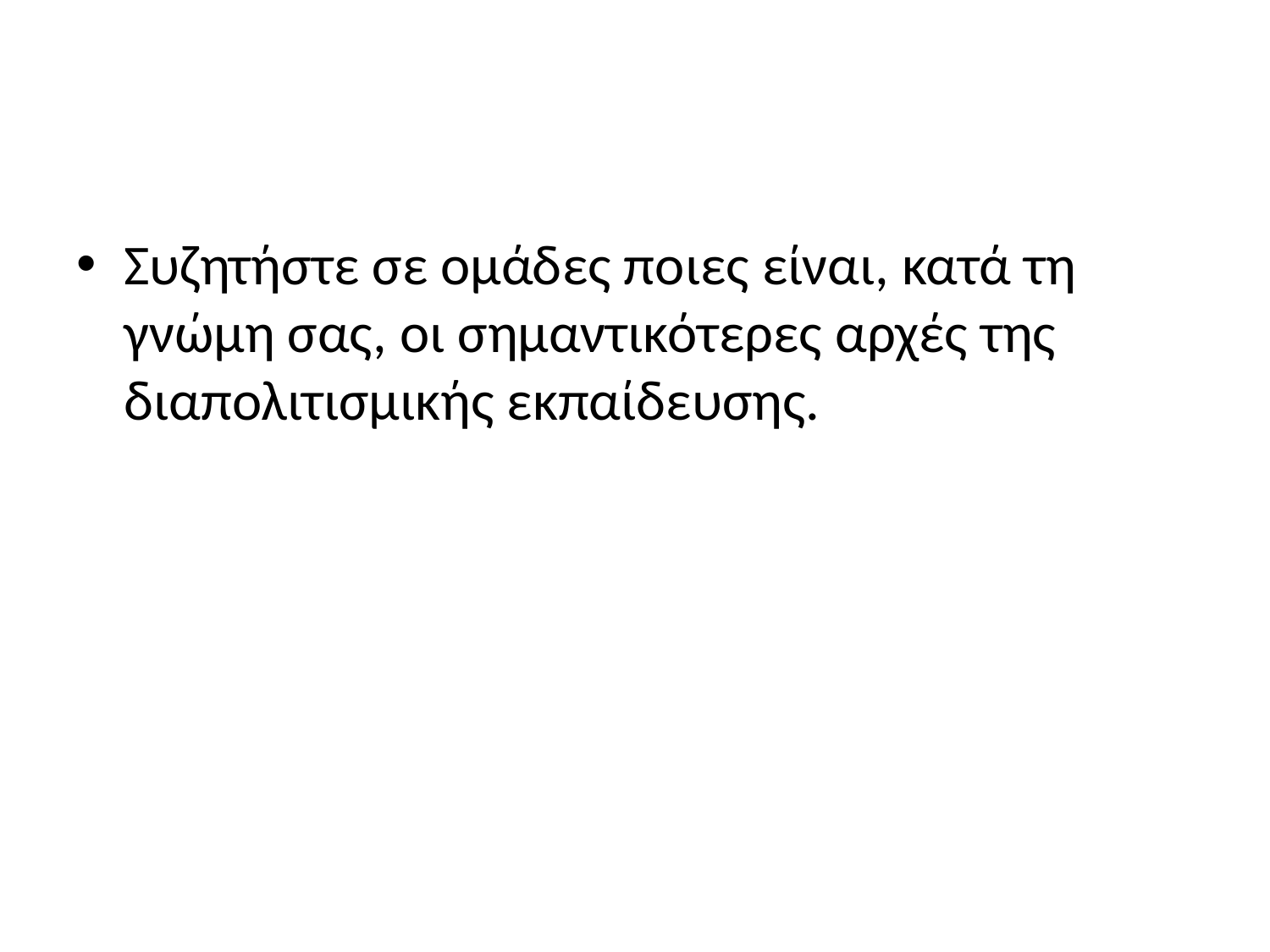

#
Συζητήστε σε ομάδες ποιες είναι, κατά τη γνώμη σας, οι σημαντικότερες αρχές της διαπολιτισμικής εκπαίδευσης.